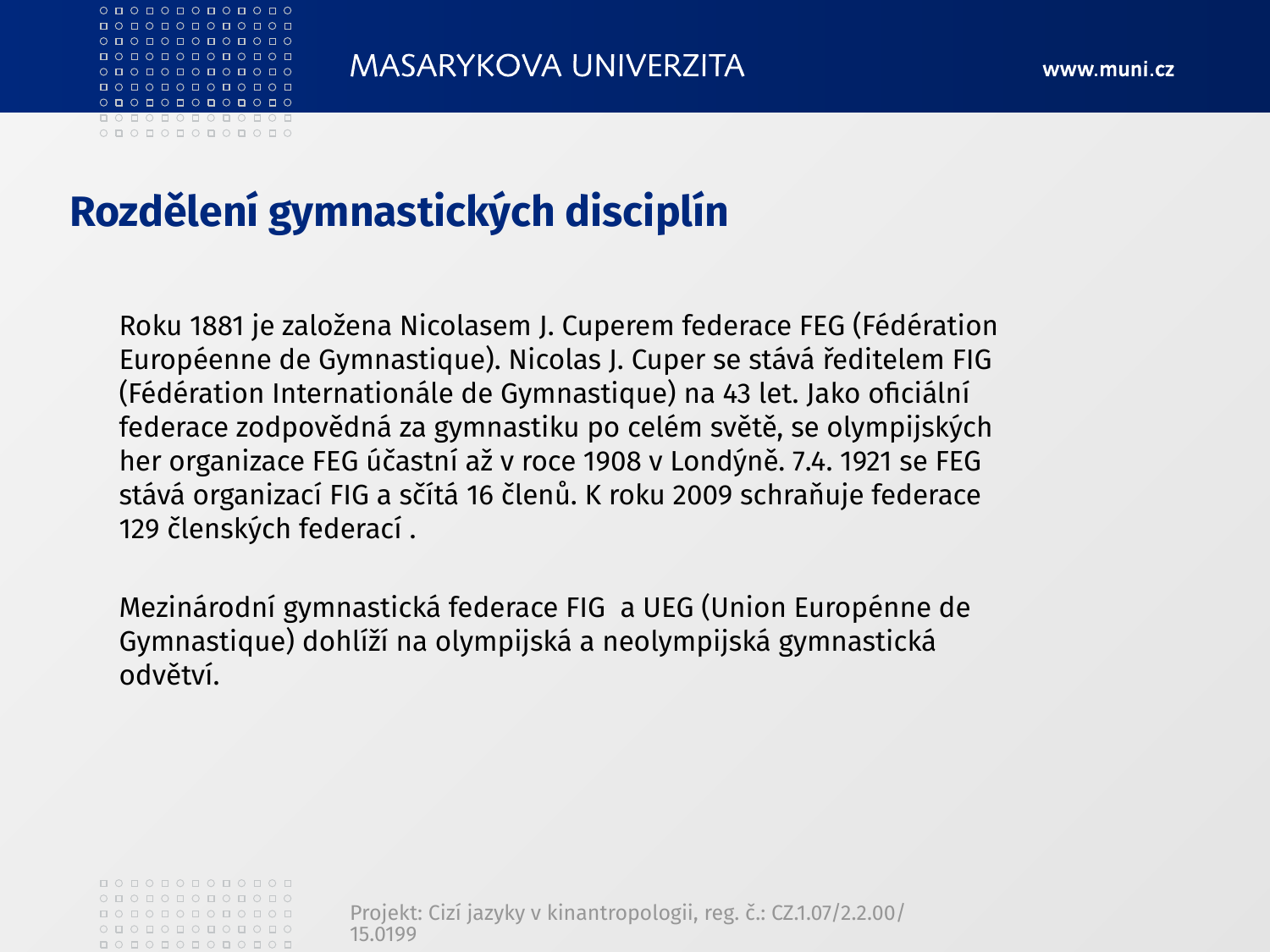

# Rozdělení gymnastických disciplín
Roku 1881 je založena Nicolasem J. Cuperem federace FEG (Fédération Européenne de Gymnastique). Nicolas J. Cuper se stává ředitelem FIG (Fédération Internationále de Gymnastique) na 43 let. Jako oficiální federace zodpovědná za gymnastiku po celém světě, se olympijských her organizace FEG účastní až v roce 1908 v Londýně. 7.4. 1921 se FEG stává organizací FIG a sčítá 16 členů. K roku 2009 schraňuje federace 129 členských federací .

Mezinárodní gymnastická federace FIG  a UEG (Union Europénne de Gymnastique) dohlíží na olympijská a neolympijská gymnastická odvětví.

Projekt: Cizí jazyky v kinantropologii, reg. č.: CZ.1.07/2.2.00/15.0199